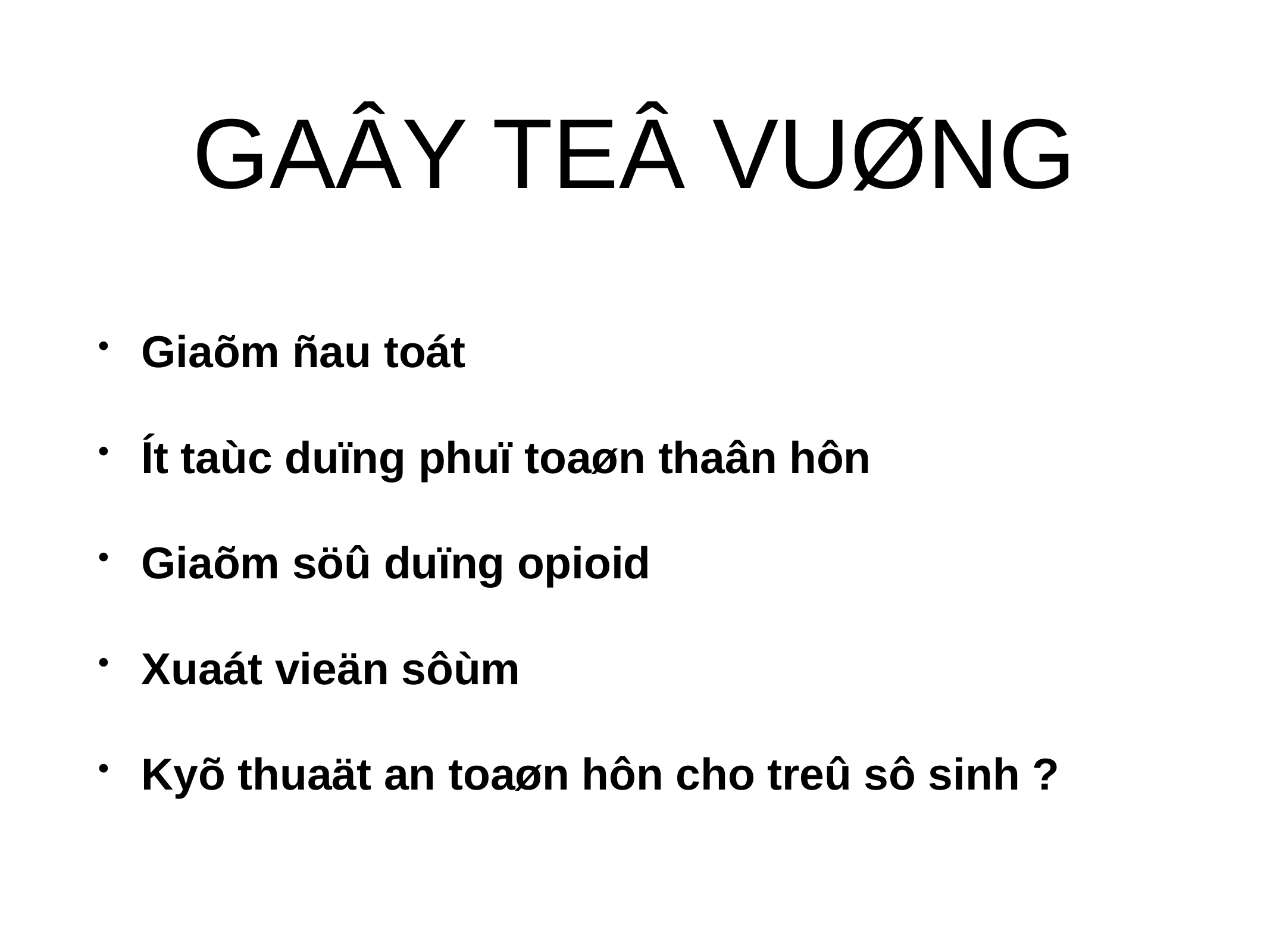

# GAÂY TEÂ VUØNG
Giaõm ñau toát
Ít taùc duïng phuï toaøn thaân hôn
Giaõm söû duïng opioid
Xuaát vieän sôùm
Kyõ thuaät an toaøn hôn cho treû sô sinh ?